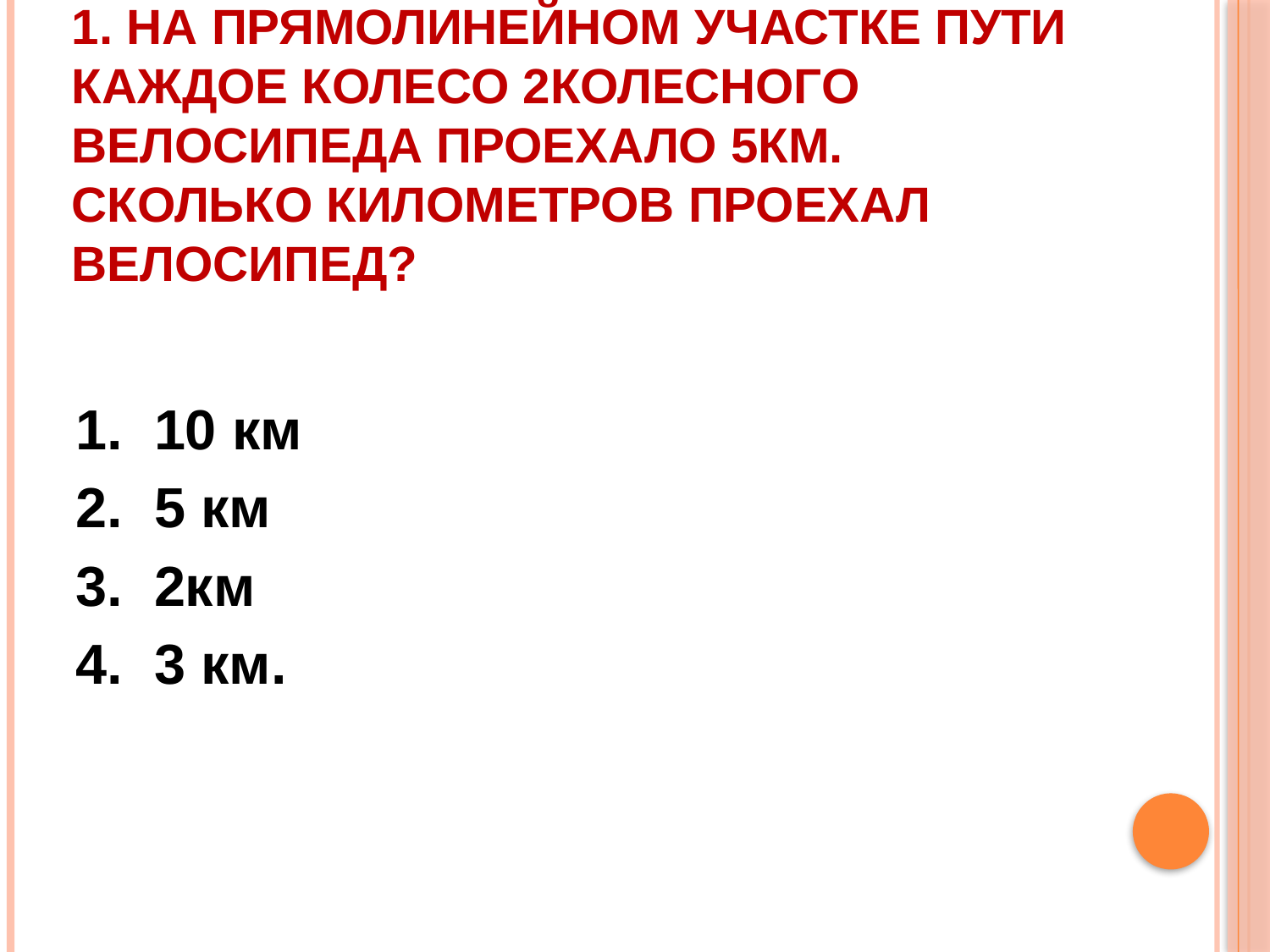

# 1. На прямолинейном участке пути каждое колесо 2колесного велосипеда проехало 5км. Сколько километров проехал велосипед?
1.  10 км
2.  5 км
3.  2км
4.  3 км.